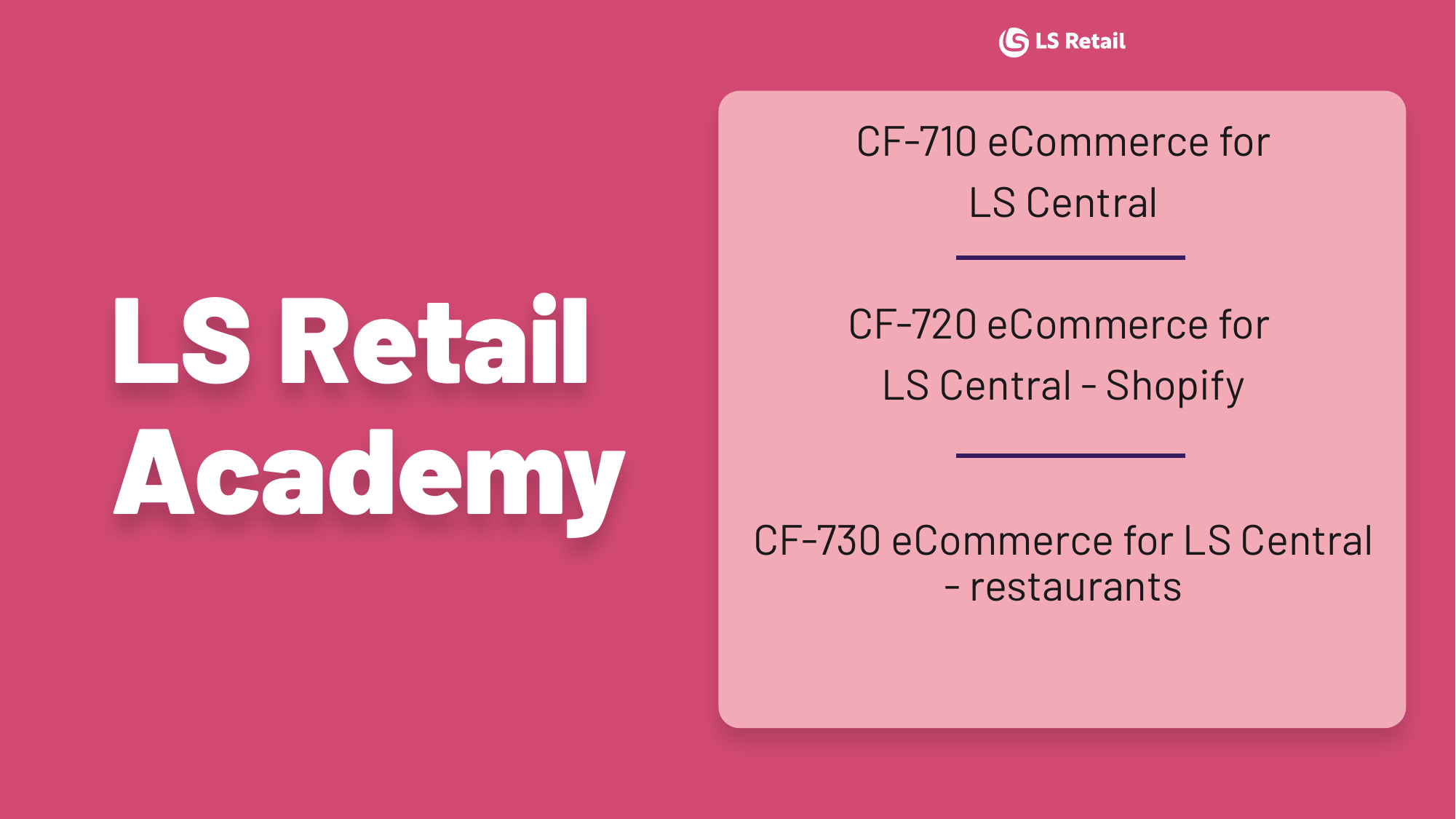

# LS Retail Academy
CF-710 eCommerce for
LS Central

CF-720 eCommerce for
LS Central - Shopify

CF-730 eCommerce for LS Central - restaurants